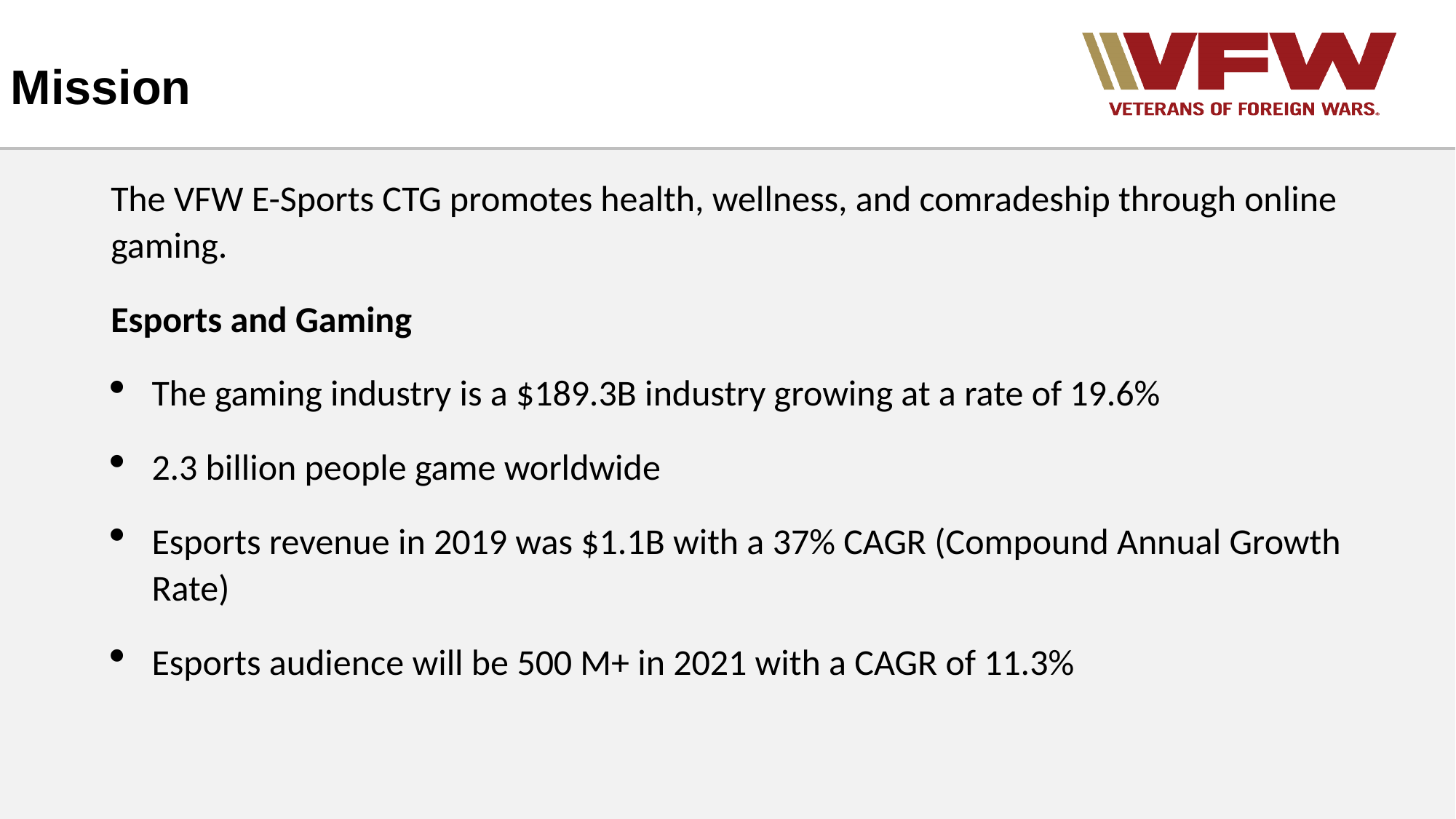

# Mission
The VFW E-Sports CTG promotes health, wellness, and comradeship through online gaming.
Esports and Gaming
The gaming industry is a $189.3B industry growing at a rate of 19.6%
2.3 billion people game worldwide
Esports revenue in 2019 was $1.1B with a 37% CAGR (Compound Annual Growth Rate)
Esports audience will be 500 M+ in 2021 with a CAGR of 11.3%